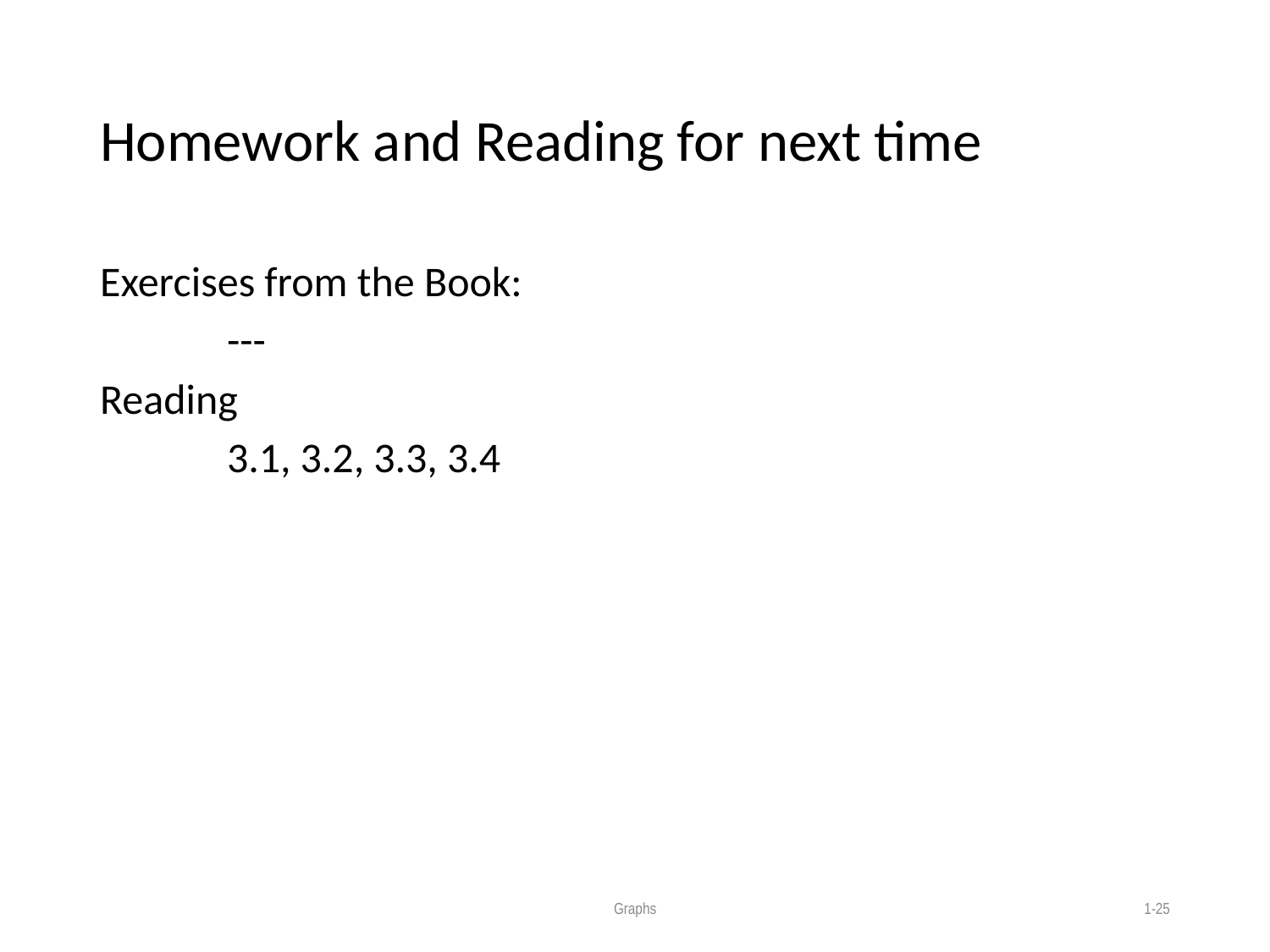

# Homework and Reading for next time
Exercises from the Book:
	---
Reading
	3.1, 3.2, 3.3, 3.4
Graphs
1-25